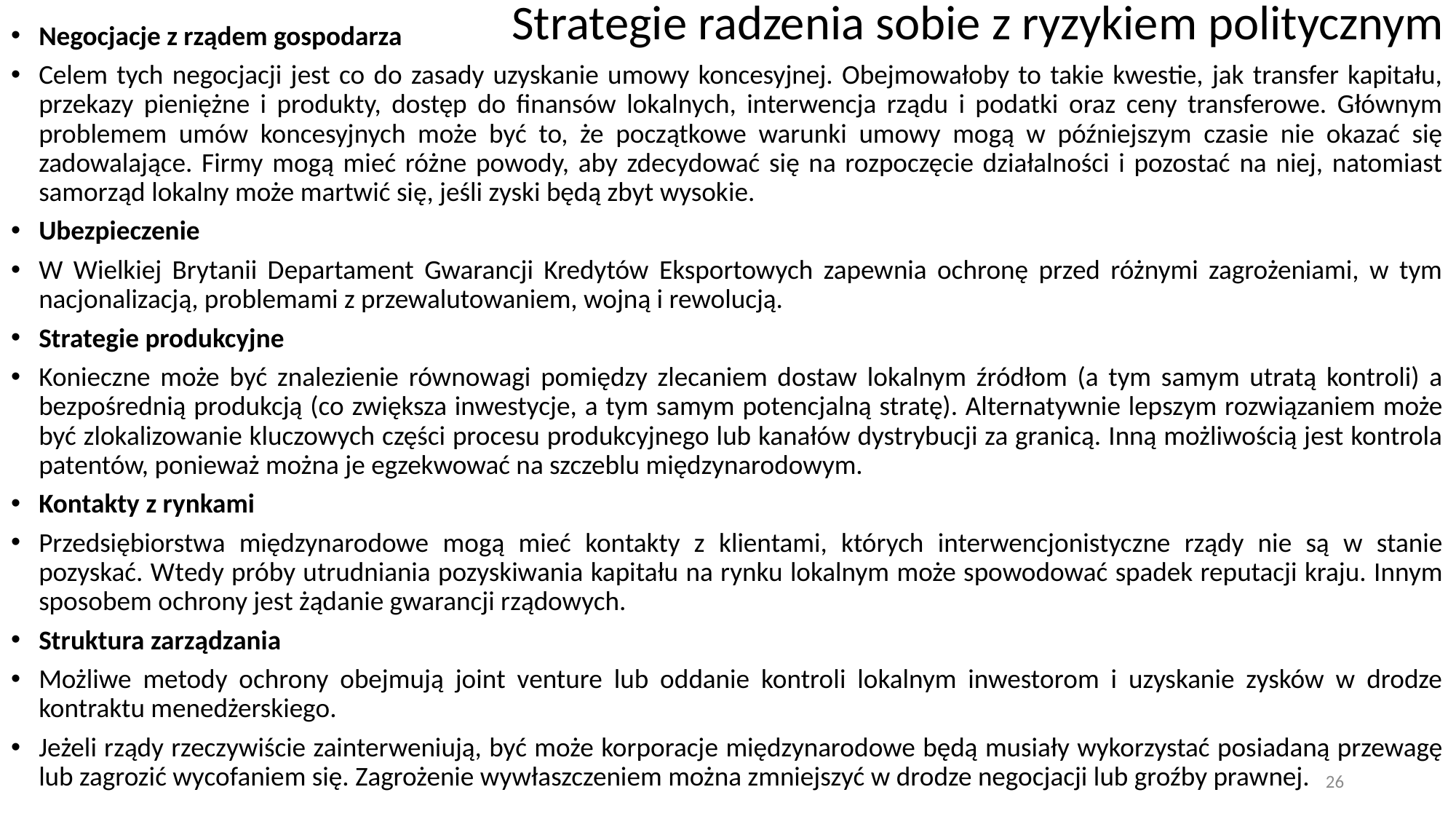

# Strategie radzenia sobie z ryzykiem politycznym
Negocjacje z rządem gospodarza
Celem tych negocjacji jest co do zasady uzyskanie umowy koncesyjnej. Obejmowałoby to takie kwestie, jak transfer kapitału, przekazy pieniężne i produkty, dostęp do finansów lokalnych, interwencja rządu i podatki oraz ceny transferowe. Głównym problemem umów koncesyjnych może być to, że początkowe warunki umowy mogą w późniejszym czasie nie okazać się zadowalające. Firmy mogą mieć różne powody, aby zdecydować się na rozpoczęcie działalności i pozostać na niej, natomiast samorząd lokalny może martwić się, jeśli zyski będą zbyt wysokie.
Ubezpieczenie
W Wielkiej Brytanii Departament Gwarancji Kredytów Eksportowych zapewnia ochronę przed różnymi zagrożeniami, w tym nacjonalizacją, problemami z przewalutowaniem, wojną i rewolucją.
Strategie produkcyjne
Konieczne może być znalezienie równowagi pomiędzy zlecaniem dostaw lokalnym źródłom (a tym samym utratą kontroli) a bezpośrednią produkcją (co zwiększa inwestycje, a tym samym potencjalną stratę). Alternatywnie lepszym rozwiązaniem może być zlokalizowanie kluczowych części procesu produkcyjnego lub kanałów dystrybucji za granicą. Inną możliwością jest kontrola patentów, ponieważ można je egzekwować na szczeblu międzynarodowym.
Kontakty z rynkami
Przedsiębiorstwa międzynarodowe mogą mieć kontakty z klientami, których interwencjonistyczne rządy nie są w stanie pozyskać. Wtedy próby utrudniania pozyskiwania kapitału na rynku lokalnym może spowodować spadek reputacji kraju. Innym sposobem ochrony jest żądanie gwarancji rządowych.
Struktura zarządzania
Możliwe metody ochrony obejmują joint venture lub oddanie kontroli lokalnym inwestorom i uzyskanie zysków w drodze kontraktu menedżerskiego.
Jeżeli rządy rzeczywiście zainterweniują, być może korporacje międzynarodowe będą musiały wykorzystać posiadaną przewagę lub zagrozić wycofaniem się. Zagrożenie wywłaszczeniem można zmniejszyć w drodze negocjacji lub groźby prawnej.

26